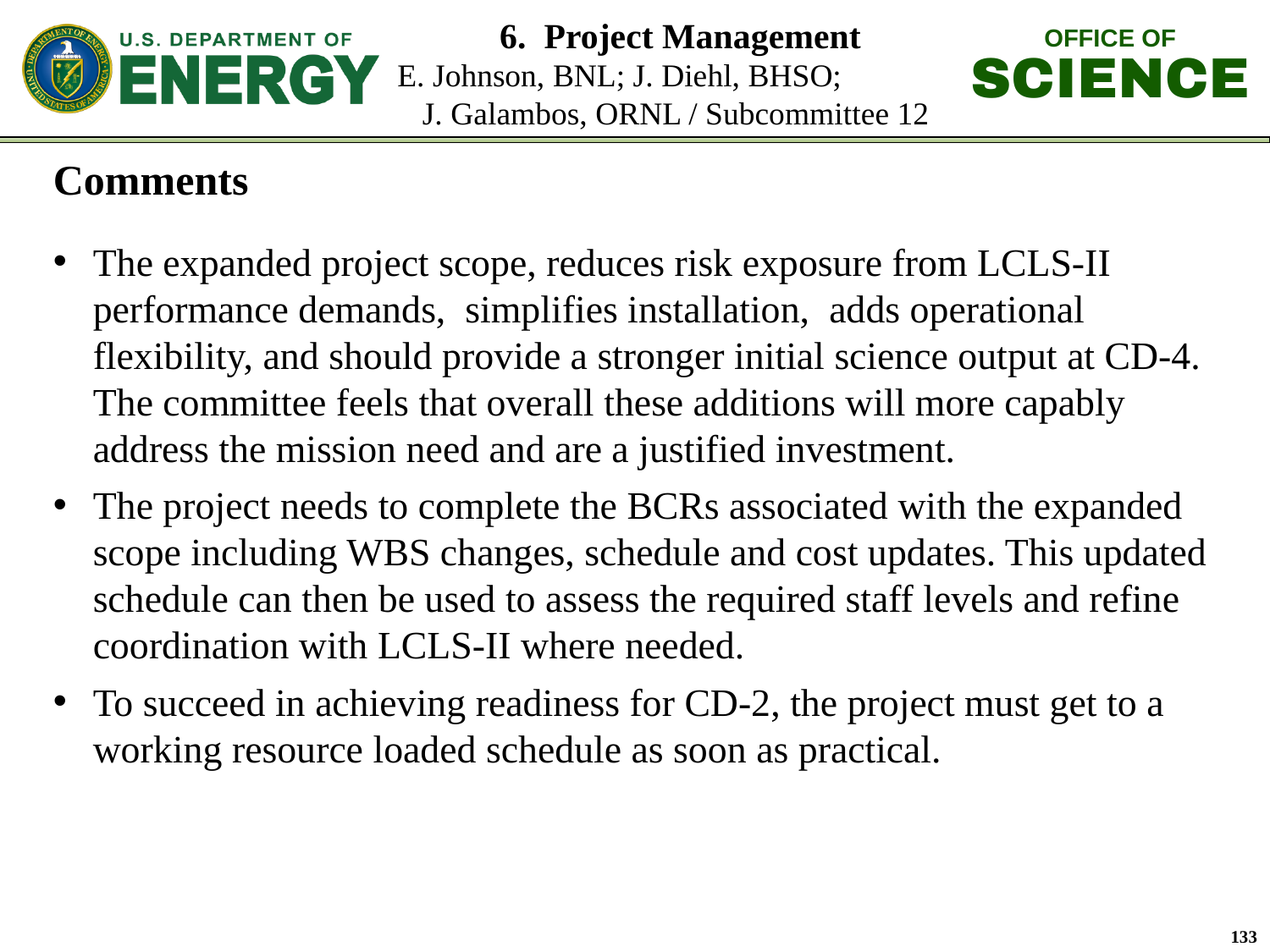

# 6.  Project Management E. Johnson, BNL; J. Diehl, BHSO;               J. Galambos, ORNL / Subcommittee 12
Comments

The expanded project scope, reduces risk exposure from LCLS-II performance demands,  simplifies installation,  adds operational flexibility, and should provide a stronger initial science output at CD-4. The committee feels that overall these additions will more capably address the mission need and are a justified investment.
The project needs to complete the BCRs associated with the expanded scope including WBS changes, schedule and cost updates. This updated schedule can then be used to assess the required staff levels and refine coordination with LCLS-II where needed.
To succeed in achieving readiness for CD-2, the project must get to a working resource loaded schedule as soon as practical.

133